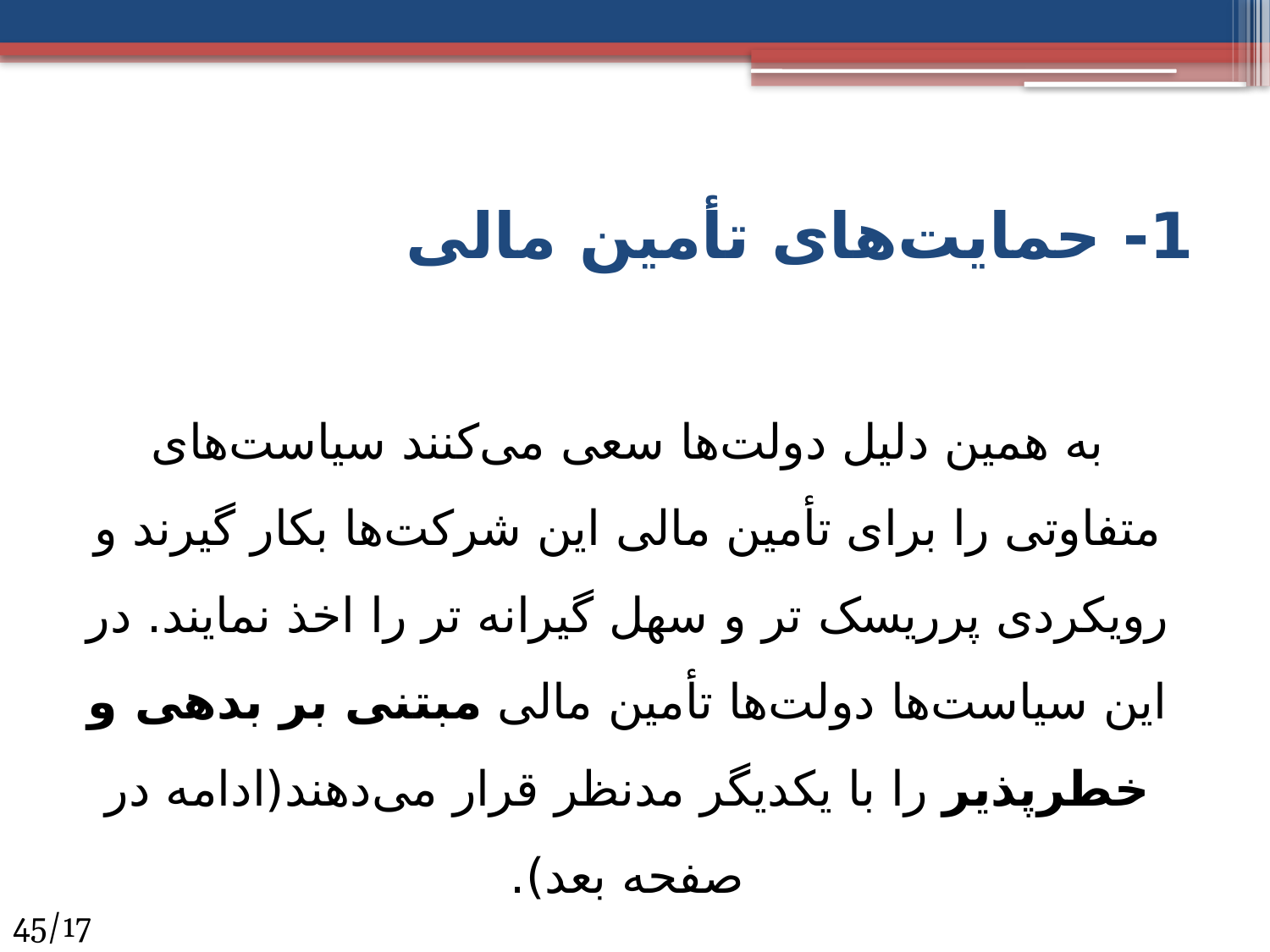

# 1- حمایت‌های تأمین مالی

به همین دلیل دولت‌ها سعی می‌کنند سیاست‌های متفاوتی را برای تأمین مالی این شرکت‌ها بکار گیرند و رویکردی پرریسک تر و سهل گیرانه تر را اخذ نمایند. در این سیاست‌ها دولت‌ها تأمین مالی مبتنی بر بدهی و خطرپذیر را با یکدیگر مدنظر قرار می‌دهند(ادامه در صفحه بعد).
45/17